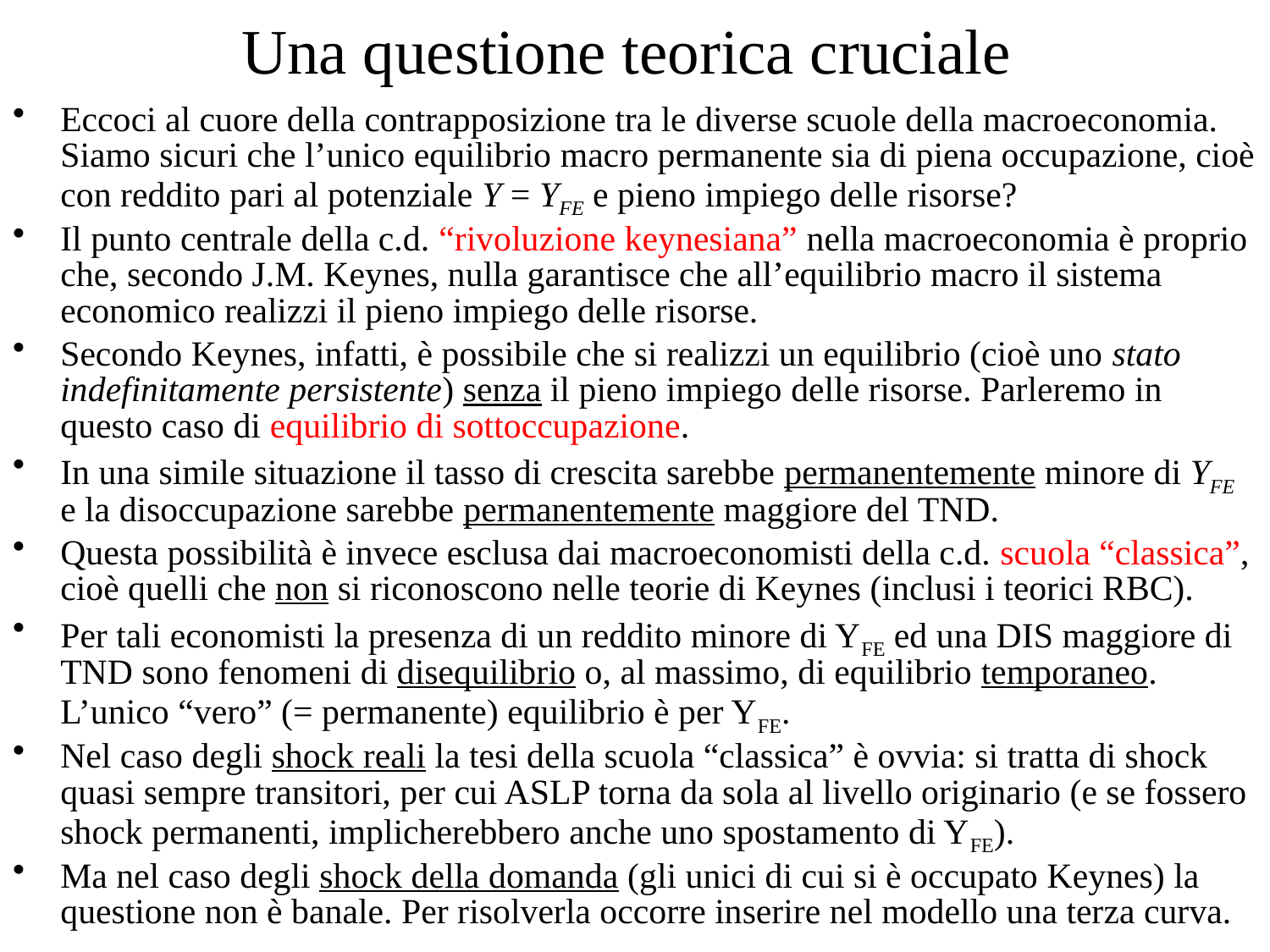

# Una questione teorica cruciale
Eccoci al cuore della contrapposizione tra le diverse scuole della macroeconomia. Siamo sicuri che l’unico equilibrio macro permanente sia di piena occupazione, cioè con reddito pari al potenziale Y = YFE e pieno impiego delle risorse?
Il punto centrale della c.d. “rivoluzione keynesiana” nella macroeconomia è proprio che, secondo J.M. Keynes, nulla garantisce che all’equilibrio macro il sistema economico realizzi il pieno impiego delle risorse.
Secondo Keynes, infatti, è possibile che si realizzi un equilibrio (cioè uno stato indefinitamente persistente) senza il pieno impiego delle risorse. Parleremo in questo caso di equilibrio di sottoccupazione.
In una simile situazione il tasso di crescita sarebbe permanentemente minore di YFE e la disoccupazione sarebbe permanentemente maggiore del TND.
Questa possibilità è invece esclusa dai macroeconomisti della c.d. scuola “classica”, cioè quelli che non si riconoscono nelle teorie di Keynes (inclusi i teorici RBC).
Per tali economisti la presenza di un reddito minore di YFE ed una DIS maggiore di TND sono fenomeni di disequilibrio o, al massimo, di equilibrio temporaneo. L’unico “vero” (= permanente) equilibrio è per YFE.
Nel caso degli shock reali la tesi della scuola “classica” è ovvia: si tratta di shock quasi sempre transitori, per cui ASLP torna da sola al livello originario (e se fossero shock permanenti, implicherebbero anche uno spostamento di YFE).
Ma nel caso degli shock della domanda (gli unici di cui si è occupato Keynes) la questione non è banale. Per risolverla occorre inserire nel modello una terza curva.